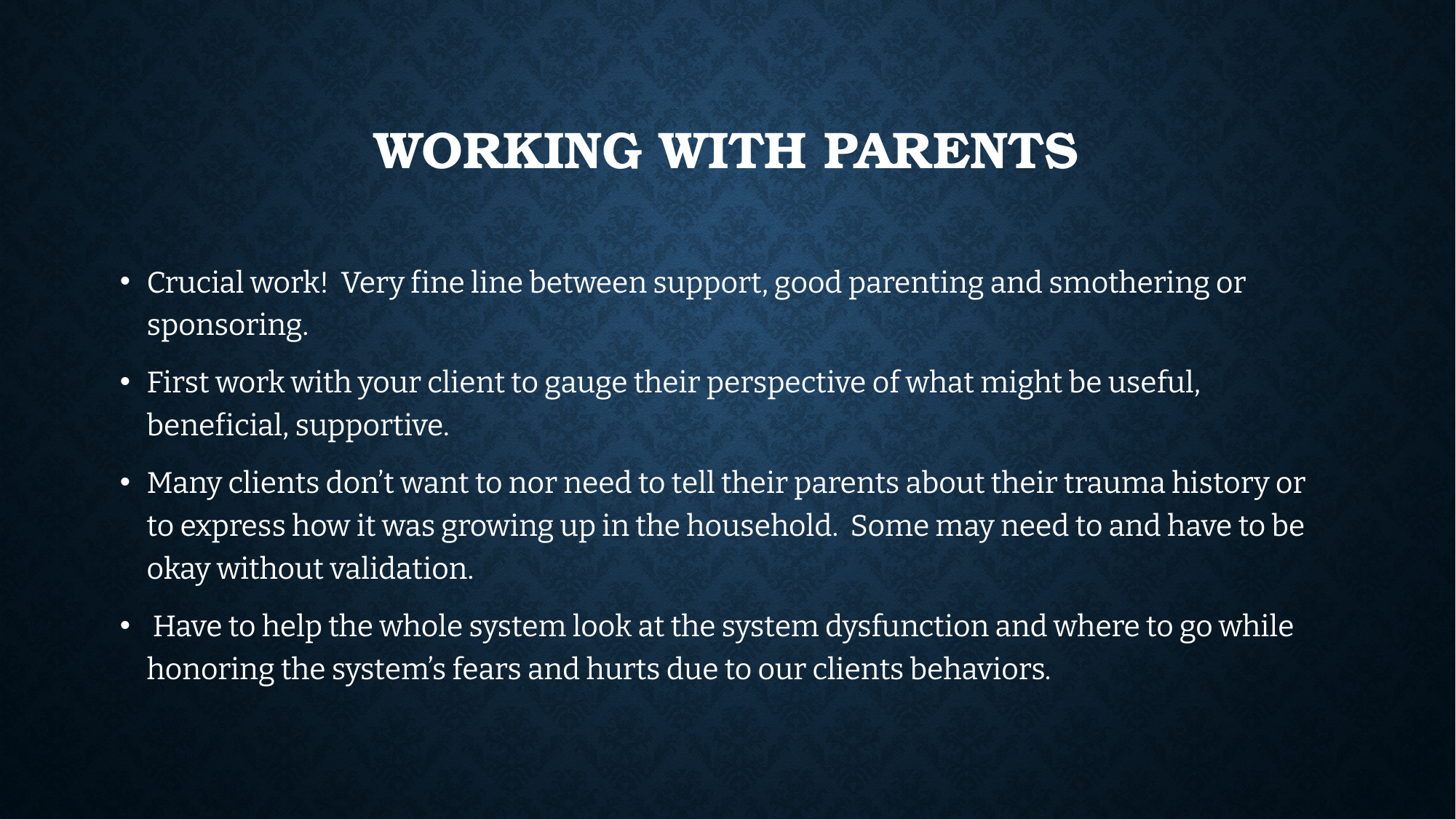

# Working with Parents
Crucial work!  Very fine line between support, good parenting and smothering or sponsoring.
First work with your client to gauge their perspective of what might be useful, beneficial, supportive.
Many clients don’t want to nor need to tell their parents about their trauma history or to express how it was growing up in the household.  Some may need to and have to be okay without validation.
 Have to help the whole system look at the system dysfunction and where to go while honoring the system’s fears and hurts due to our clients behaviors.